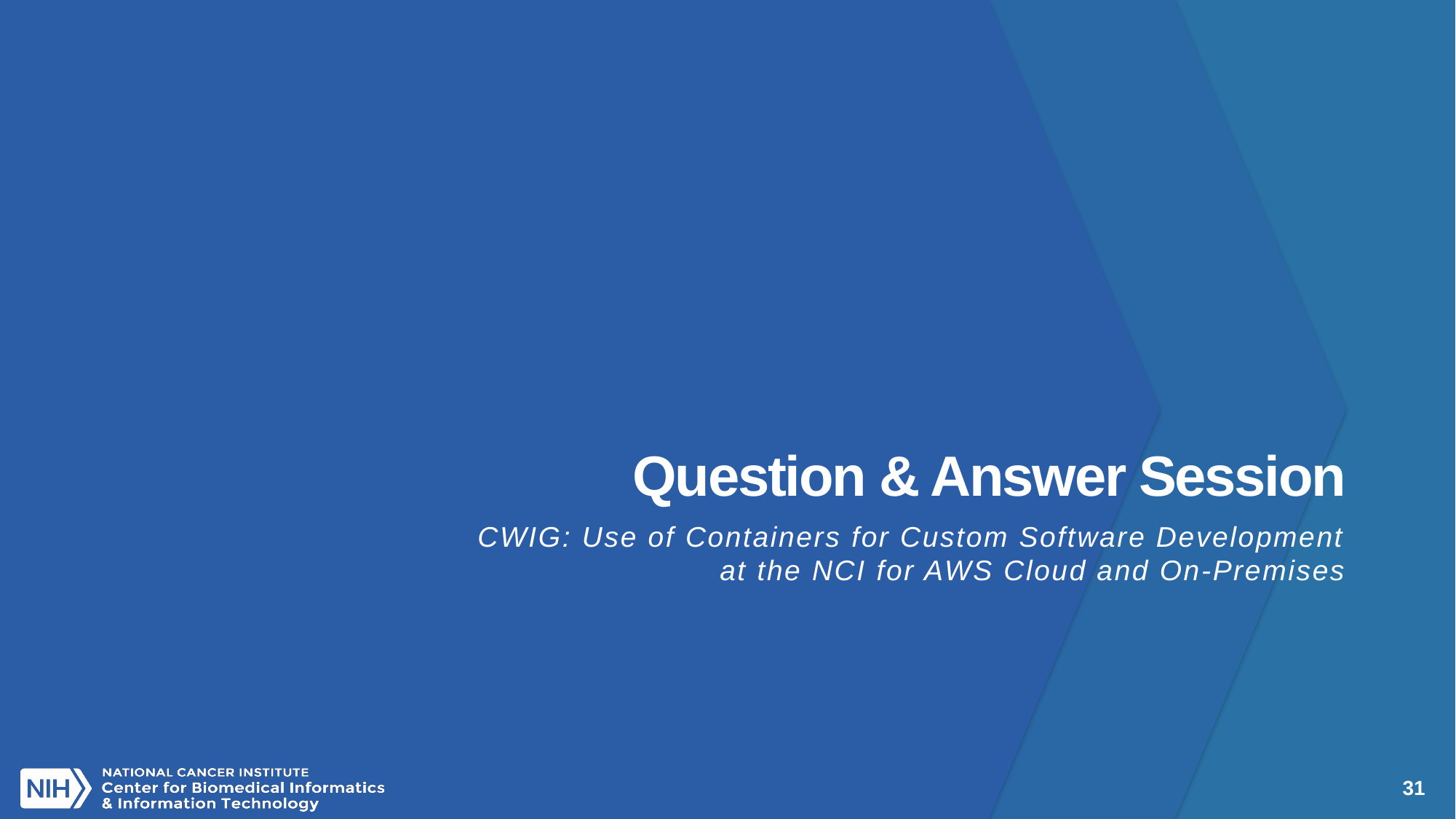

# Question & Answer Session
CWIG: Use of Containers for Custom Software Development at the NCI for AWS Cloud and On-Premises